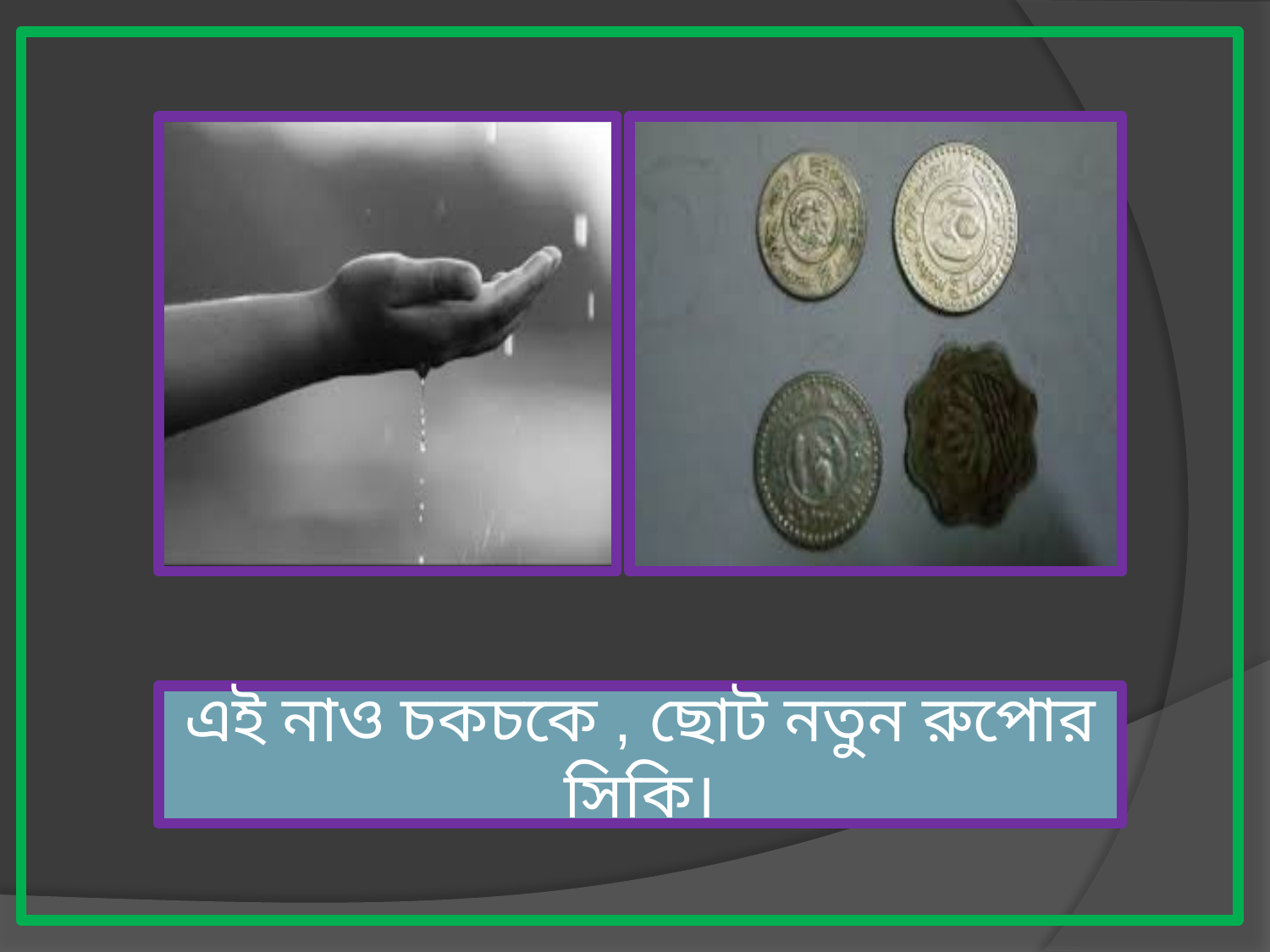

এই নাও চকচকে , ছোট নতুন রুপোর সিকি।